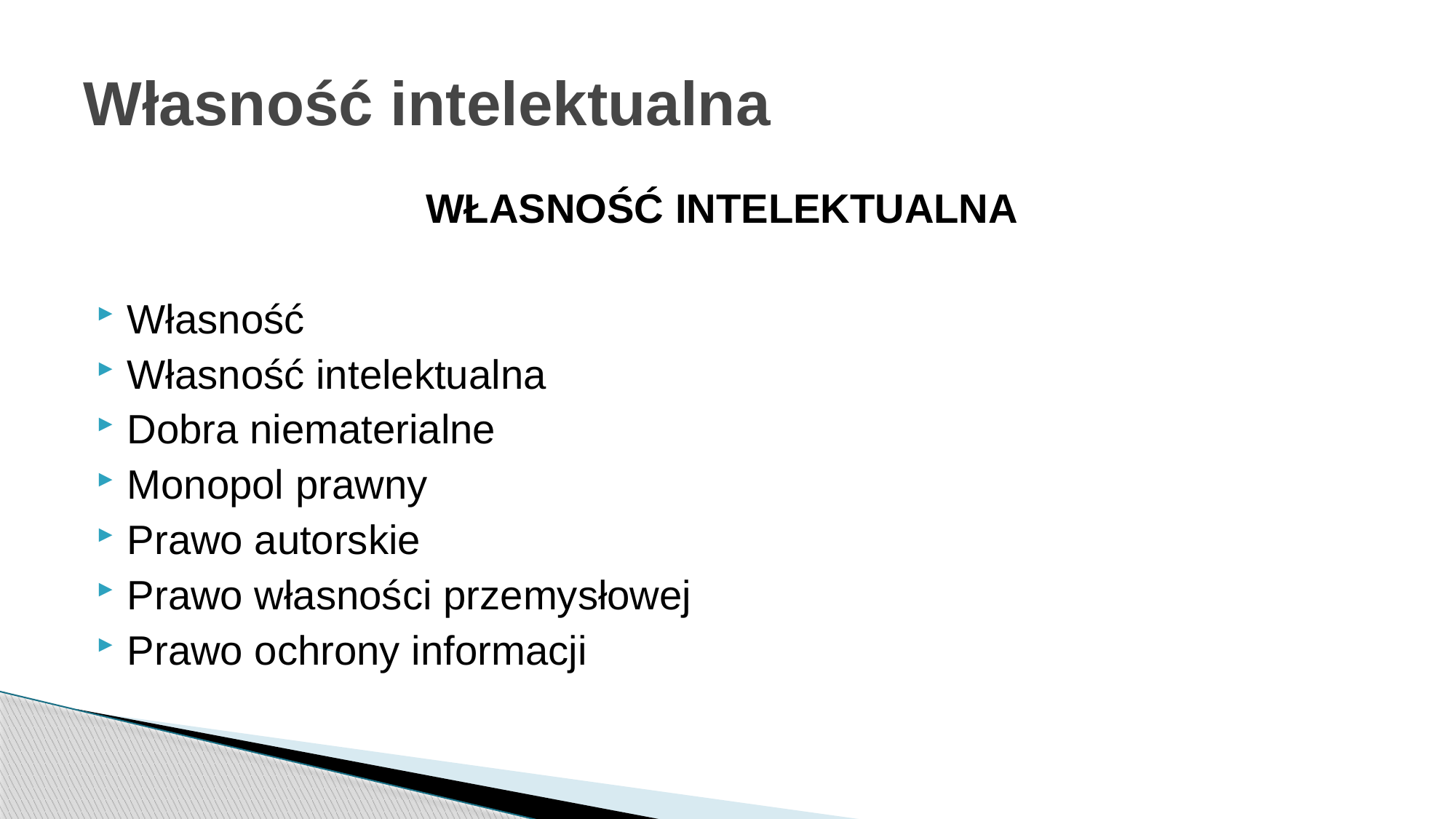

# Własność intelektualna
WŁASNOŚĆ INTELEKTUALNA

Własność
Własność intelektualna
Dobra niematerialne
Monopol prawny
Prawo autorskie
Prawo własności przemysłowej
Prawo ochrony informacji